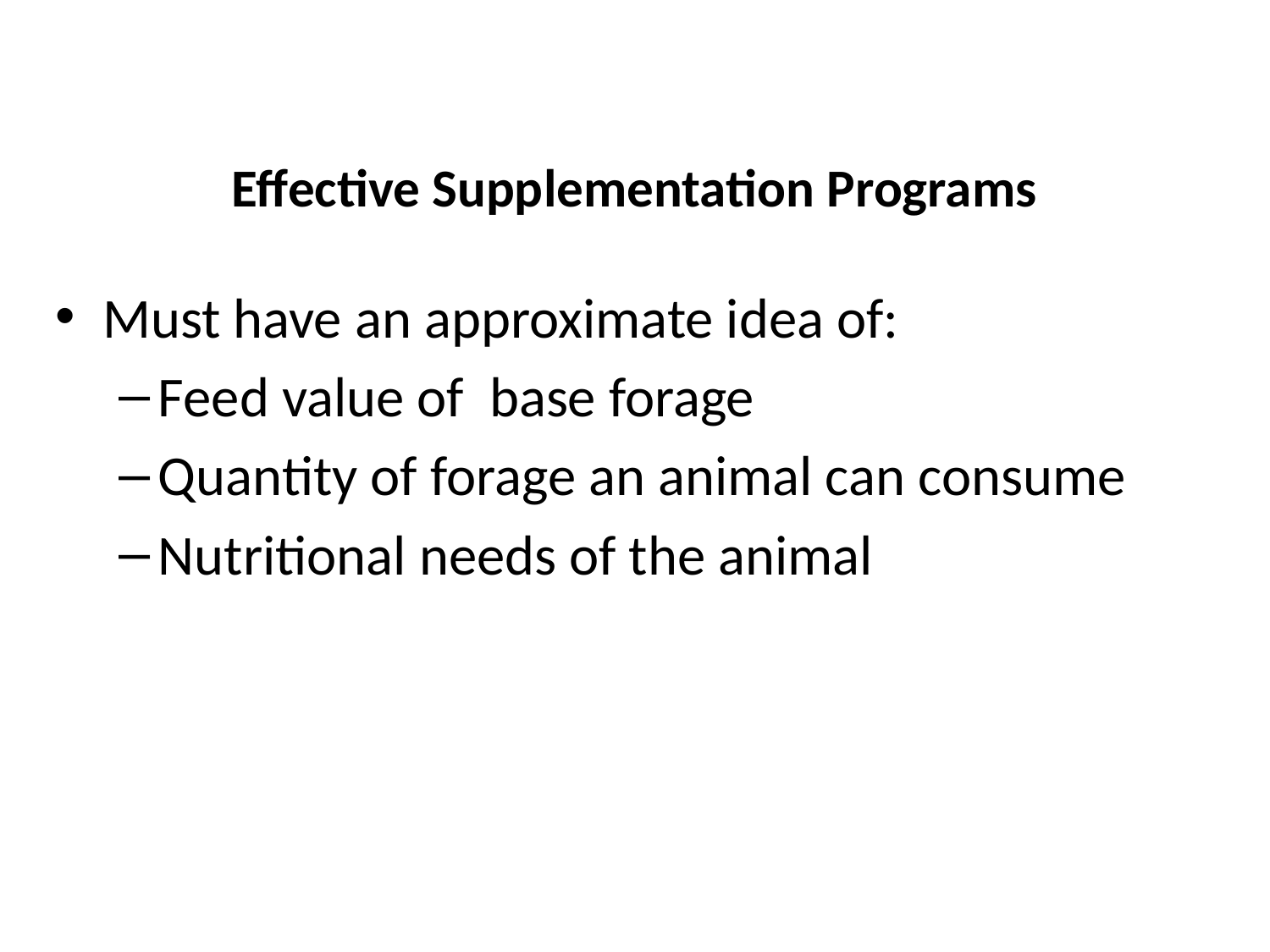

# Effective Supplementation Programs
Must have an approximate idea of:
Feed value of  base forage
Quantity of forage an animal can consume
Nutritional needs of the animal